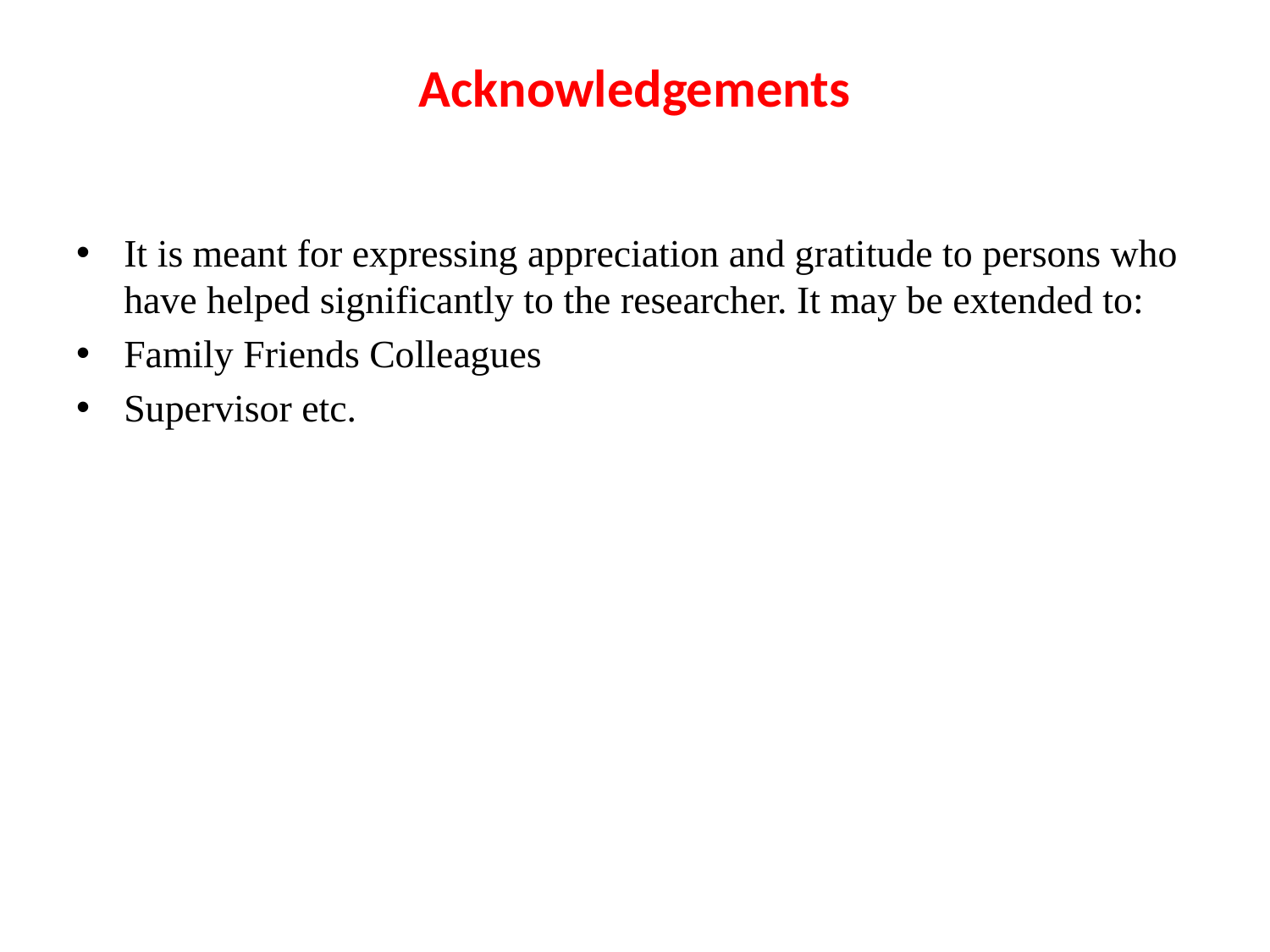

# Acknowledgements
It is meant for expressing appreciation and gratitude to persons who have helped significantly to the researcher. It may be extended to:
Family Friends Colleagues
Supervisor etc.